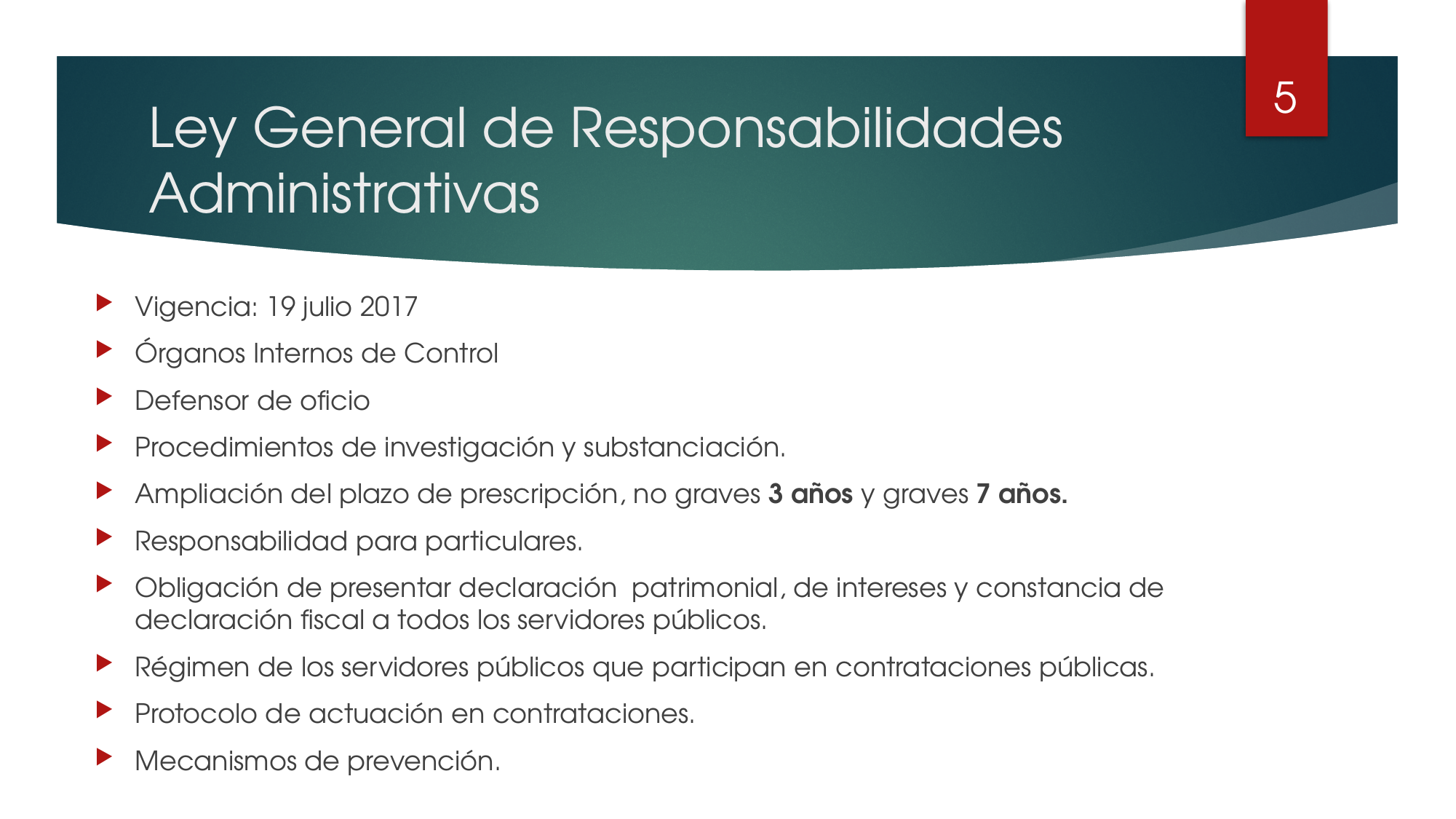

5
# Ley General de Responsabilidades Administrativas
Vigencia: 19 julio 2017
Órganos Internos de Control
Defensor de oficio
Procedimientos de investigación y substanciación.
Ampliación del plazo de prescripción, no graves 3 años y graves 7 años.
Responsabilidad para particulares.
Obligación de presentar declaración  patrimonial, de intereses y constancia de declaración fiscal a todos los servidores públicos.
Régimen de los servidores públicos que participan en contrataciones públicas.
Protocolo de actuación en contrataciones.
Mecanismos de prevención.